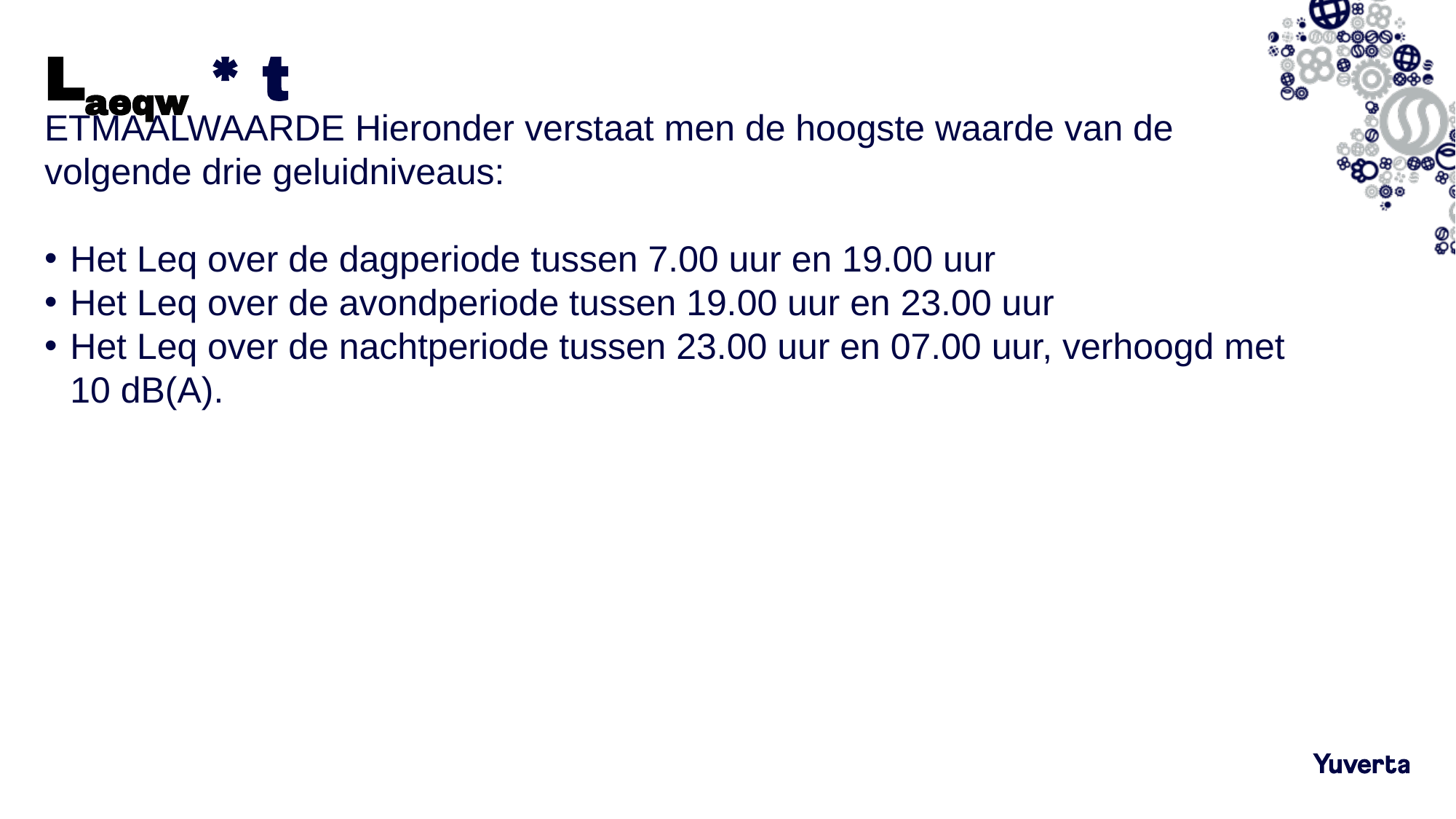

# Laeqw * t
ETMAALWAARDE Hieronder verstaat men de hoogste waarde van de volgende drie geluidniveaus:

Het Leq over de dagperiode tussen 7.00 uur en 19.00 uur
Het Leq over de avondperiode tussen 19.00 uur en 23.00 uur
Het Leq over de nachtperiode tussen 23.00 uur en 07.00 uur, verhoogd met 10 dB(A).
29-3-2022